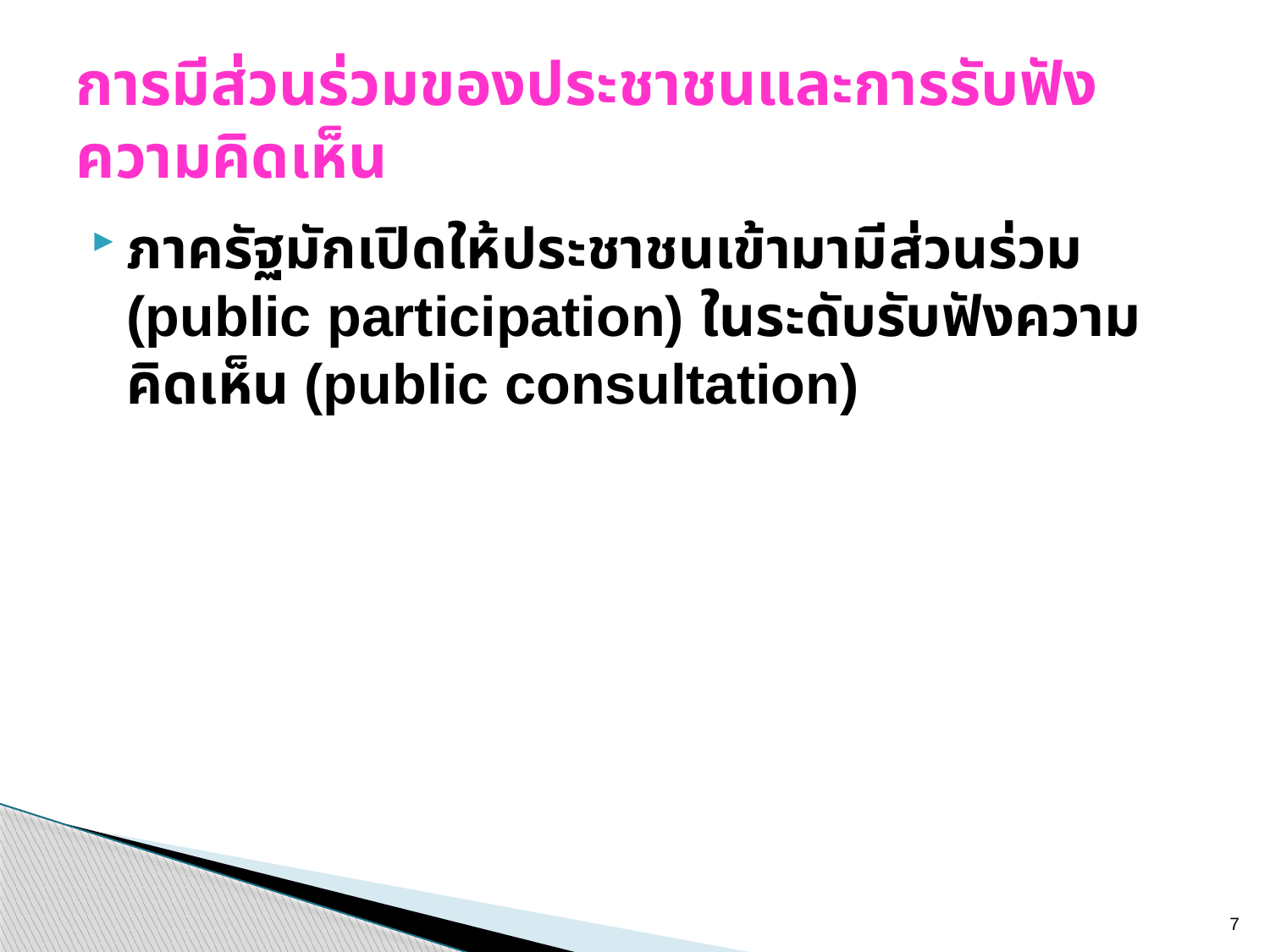

# การมีส่วนร่วมของประชาชนและการรับฟังความคิดเห็น
ภาครัฐมักเปิดให้ประชาชนเข้ามามีส่วนร่วม (public participation) ในระดับรับฟังความคิดเห็น (public consultation)
7